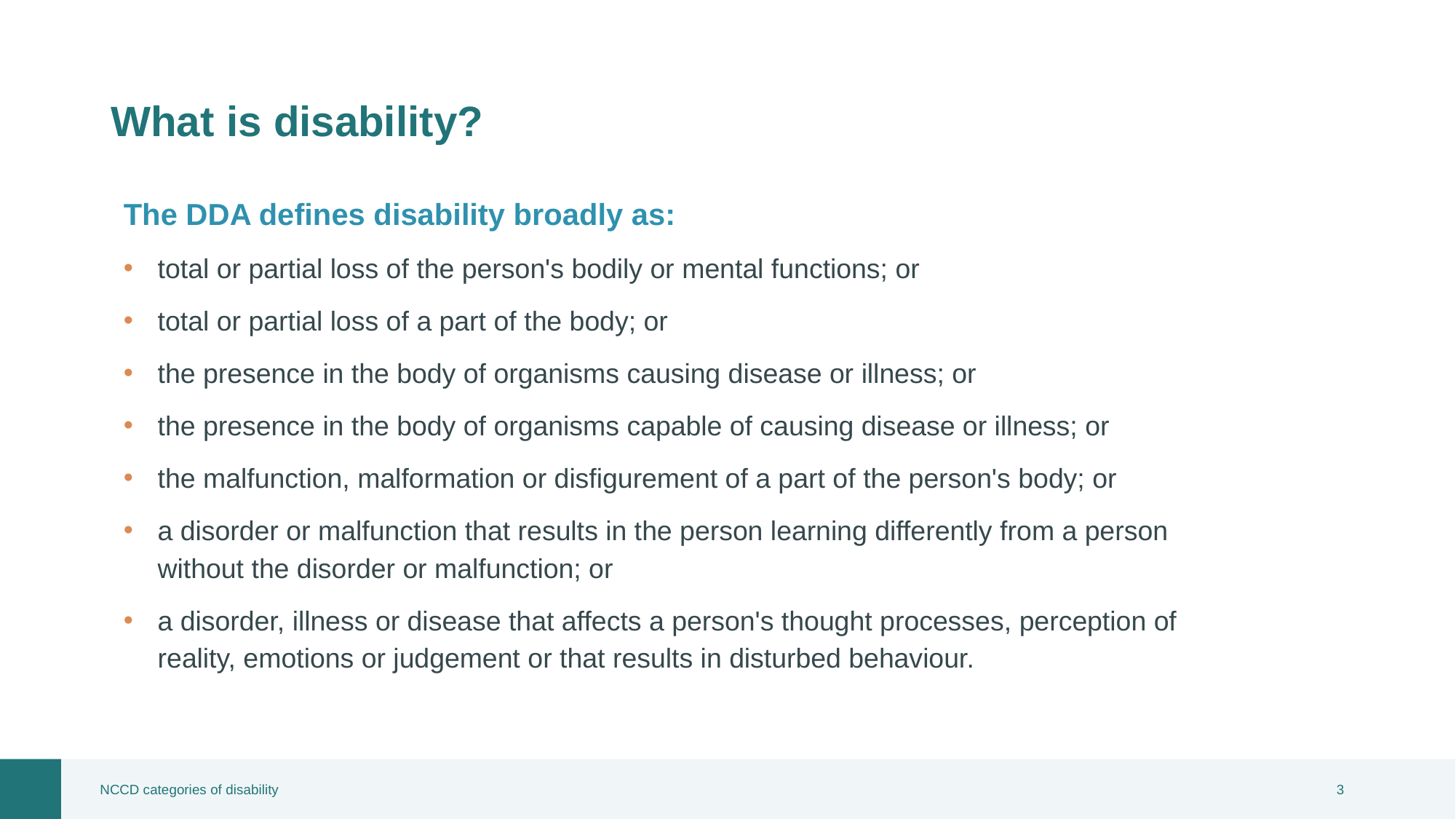

# What is disability?
The DDA defines disability broadly as:
total or partial loss of the person's bodily or mental functions; or
total or partial loss of a part of the body; or
the presence in the body of organisms causing disease or illness; or
the presence in the body of organisms capable of causing disease or illness; or
the malfunction, malformation or disfigurement of a part of the person's body; or
a disorder or malfunction that results in the person learning differently from a person without the disorder or malfunction; or
a disorder, illness or disease that affects a person's thought processes, perception of reality, emotions or judgement or that results in disturbed behaviour.
NCCD categories of disability
3